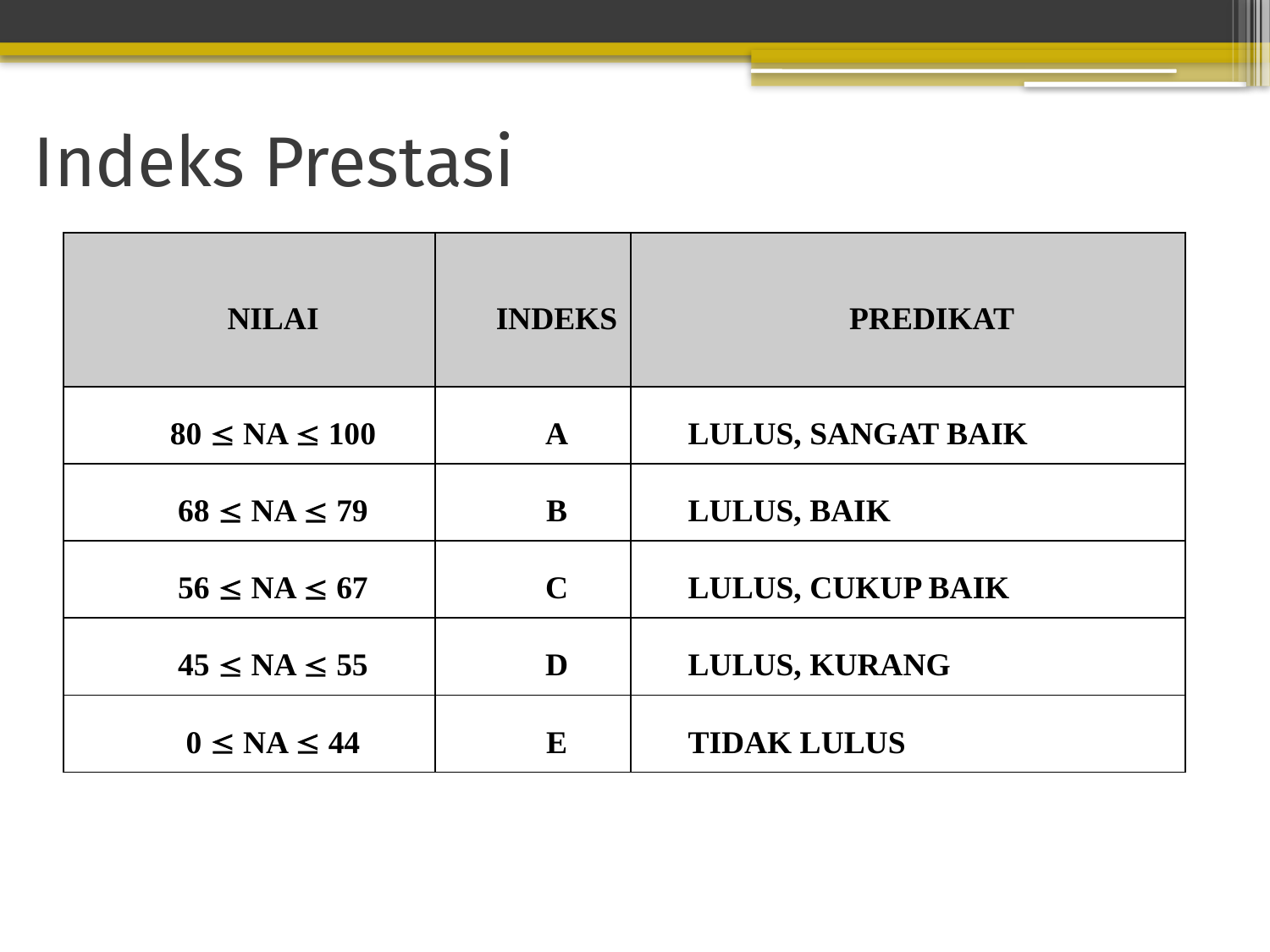

# Indeks Prestasi
| NILAI | INDEKS | PREDIKAT |
| --- | --- | --- |
| 80 ≤ NA ≤ 100 | A | LULUS, SANGAT BAIK |
| 68 ≤ NA ≤ 79 | B | LULUS, BAIK |
| 56 ≤ NA ≤ 67 | C | LULUS, CUKUP BAIK |
| 45 ≤ NA ≤ 55 | D | LULUS, KURANG |
| 0 ≤ NA ≤ 44 | E | TIDAK LULUS |